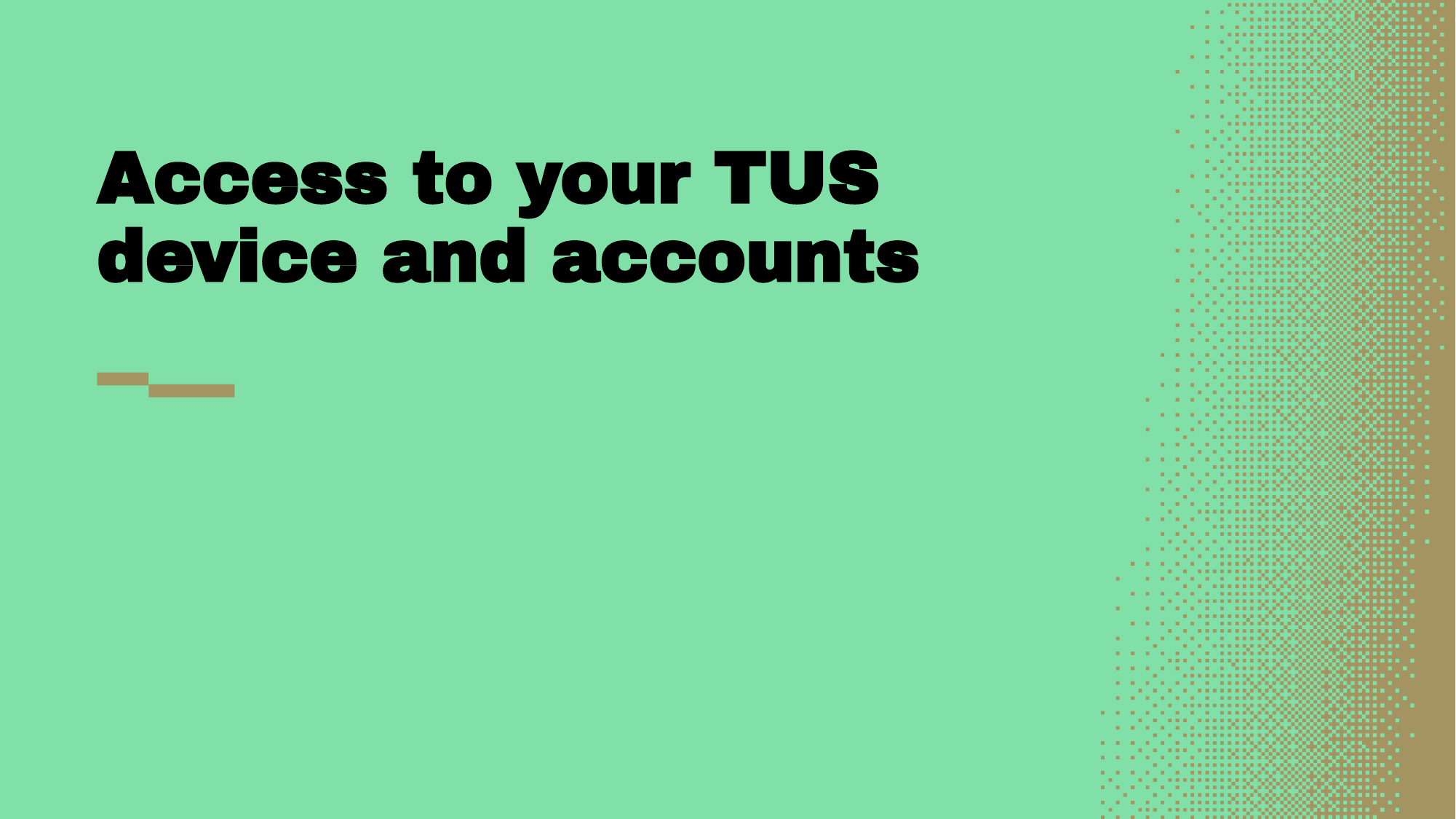

# Access to your TUS device and accounts